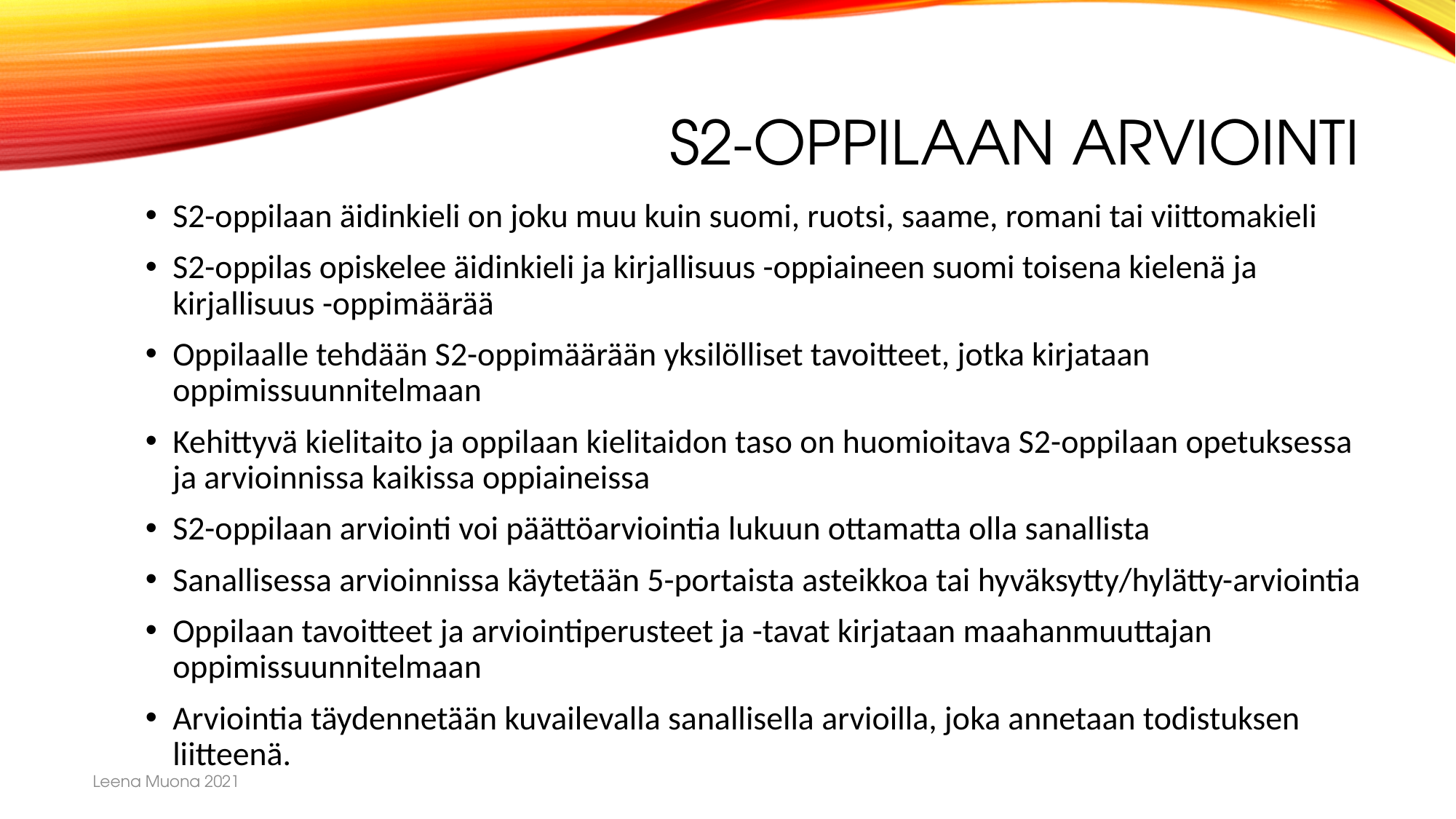

# S2-oppilaan arviointi
S2-oppilaan äidinkieli on joku muu kuin suomi, ruotsi, saame, romani tai viittomakieli
S2-oppilas opiskelee äidinkieli ja kirjallisuus -oppiaineen suomi toisena kielenä ja kirjallisuus -oppimäärää
Oppilaalle tehdään S2-oppimäärään yksilölliset tavoitteet, jotka kirjataan oppimissuunnitelmaan
Kehittyvä kielitaito ja oppilaan kielitaidon taso on huomioitava S2-oppilaan opetuksessa ja arvioinnissa kaikissa oppiaineissa
S2-oppilaan arviointi voi päättöarviointia lukuun ottamatta olla sanallista
Sanallisessa arvioinnissa käytetään 5-portaista asteikkoa tai hyväksytty/hylätty-arviointia
Oppilaan tavoitteet ja arviointiperusteet ja -tavat kirjataan maahanmuuttajan oppimissuunnitelmaan
Arviointia täydennetään kuvailevalla sanallisella arvioilla, joka annetaan todistuksen liitteenä.
Leena Muona 2021